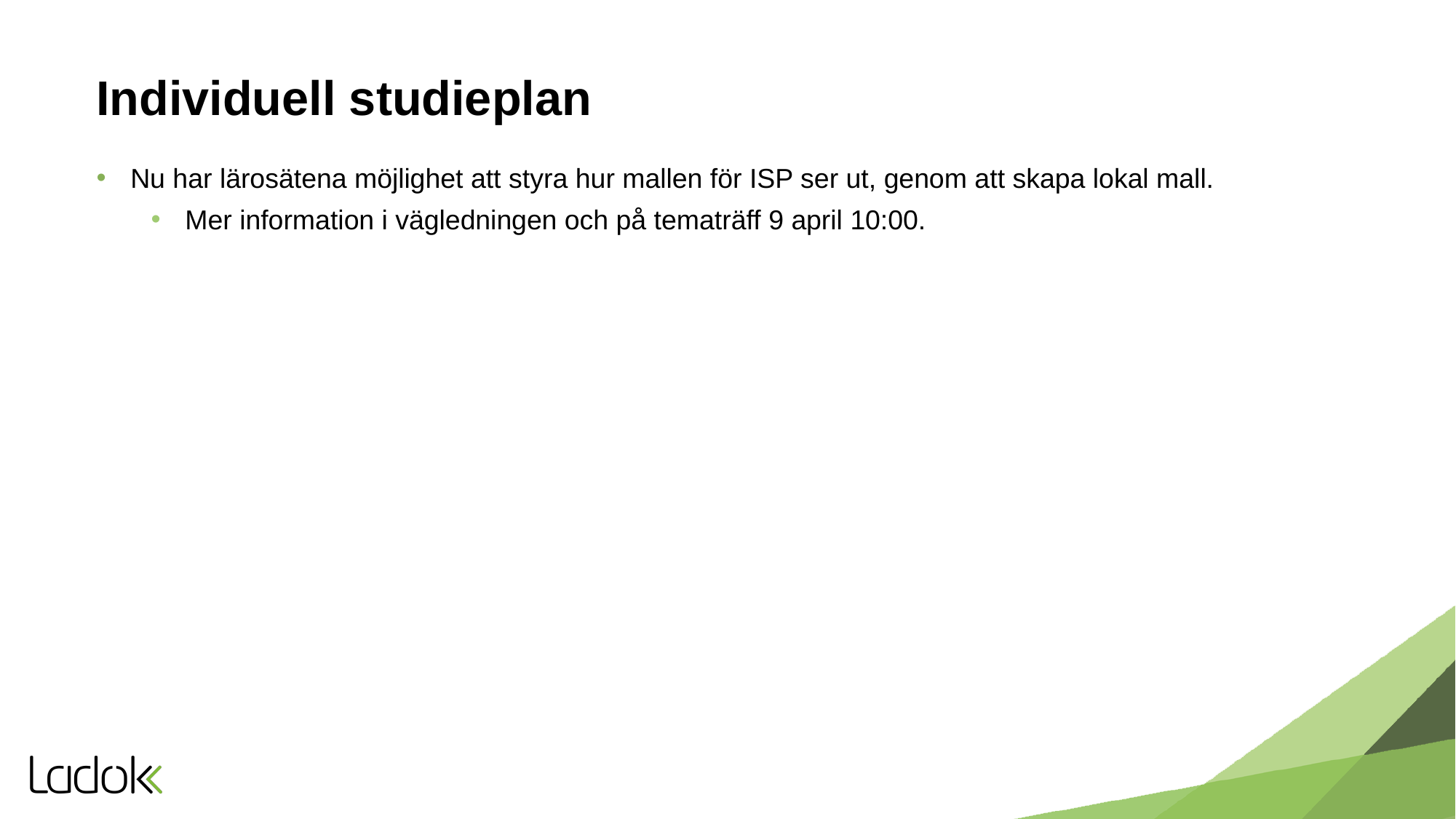

# Individuell studieplan
Nu har lärosätena möjlighet att styra hur mallen för ISP ser ut, genom att skapa lokal mall.
Mer information i vägledningen och på tematräff 9 april 10:00.